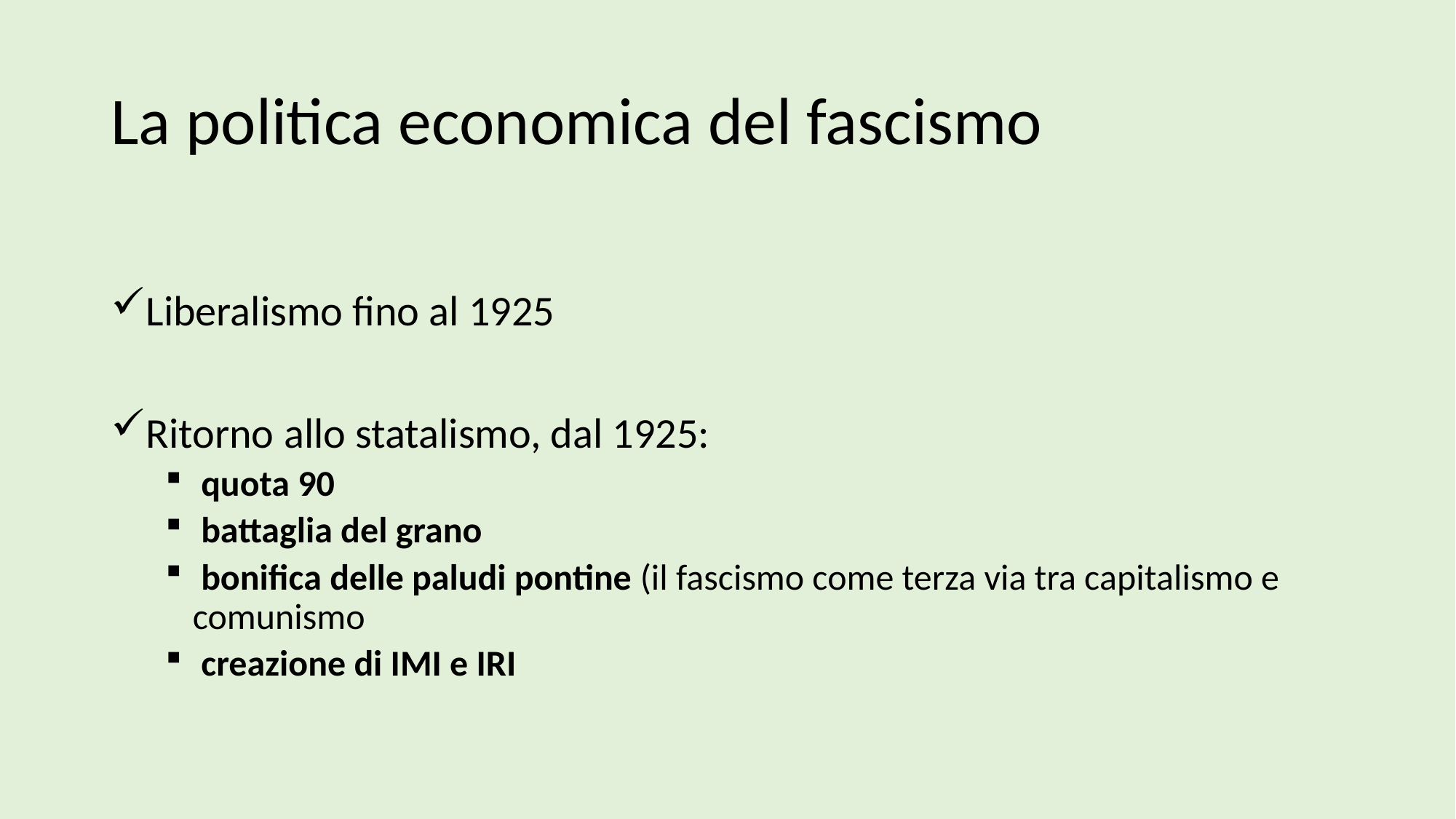

# La politica economica del fascismo

Liberalismo fino al 1925

Ritorno allo statalismo, dal 1925:
 quota 90
 battaglia del grano
 bonifica delle paludi pontine (il fascismo come terza via tra capitalismo e comunismo
 creazione di IMI e IRI